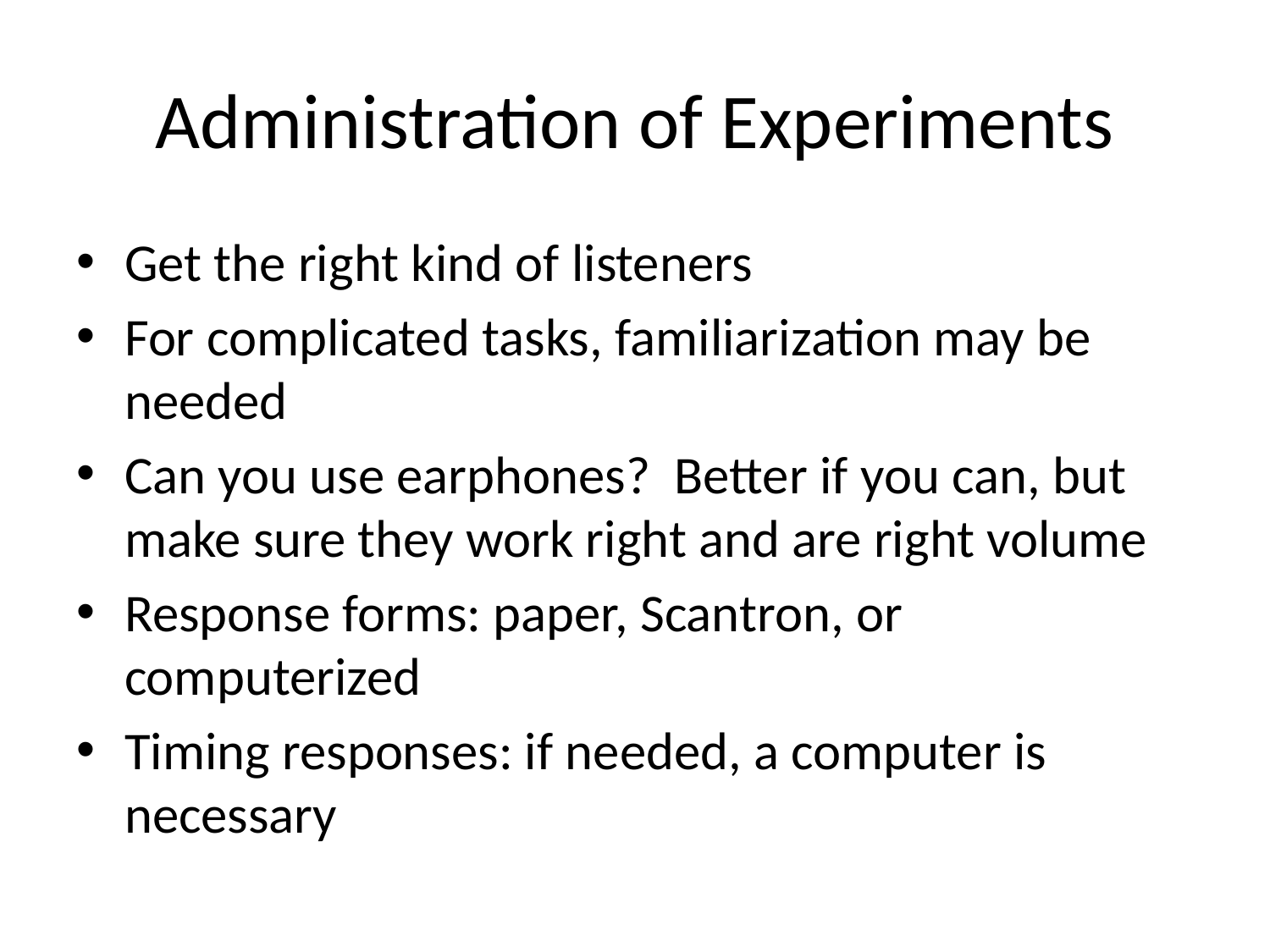

# Administration of Experiments
Get the right kind of listeners
For complicated tasks, familiarization may be needed
Can you use earphones?  Better if you can, but make sure they work right and are right volume
Response forms: paper, Scantron, or computerized
Timing responses: if needed, a computer is necessary